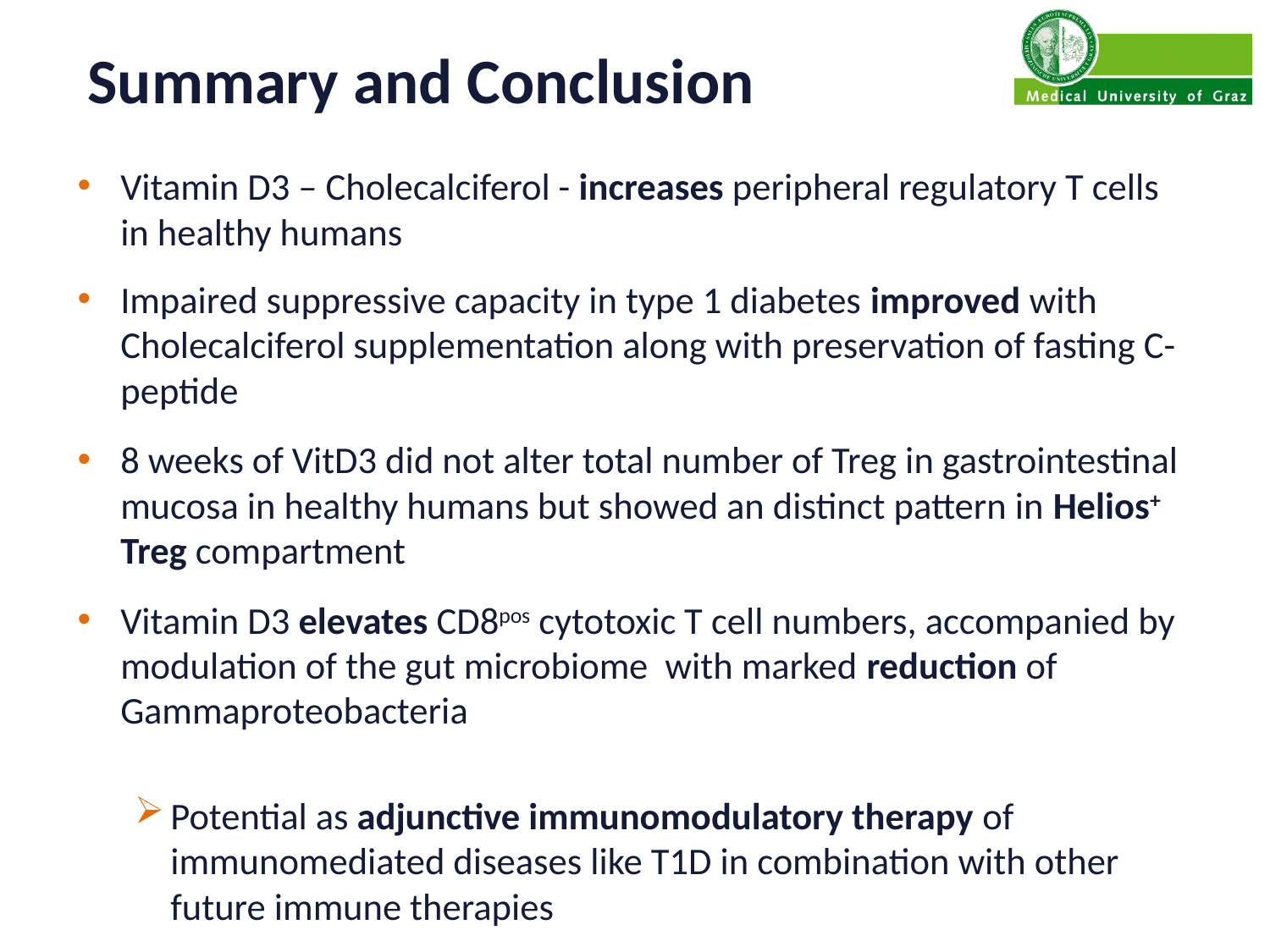

# Summary and Conclusion
Vitamin D3 – Cholecalciferol - increases peripheral regulatory T cells in healthy humans

Impaired suppressive capacity in type 1 diabetes improved with Cholecalciferol supplementation along with preservation of fasting C-peptide

8 weeks of VitD3 did not alter total number of Treg in gastrointestinal mucosa in healthy humans but showed an distinct pattern in Helios+ Treg compartment

Vitamin D3 elevates CD8pos cytotoxic T cell numbers, accompanied by modulation of the gut microbiome  with marked reduction of Gammaproteobacteria

Potential as adjunctive immunomodulatory therapy of immunomediated diseases like T1D in combination with other future immune therapies